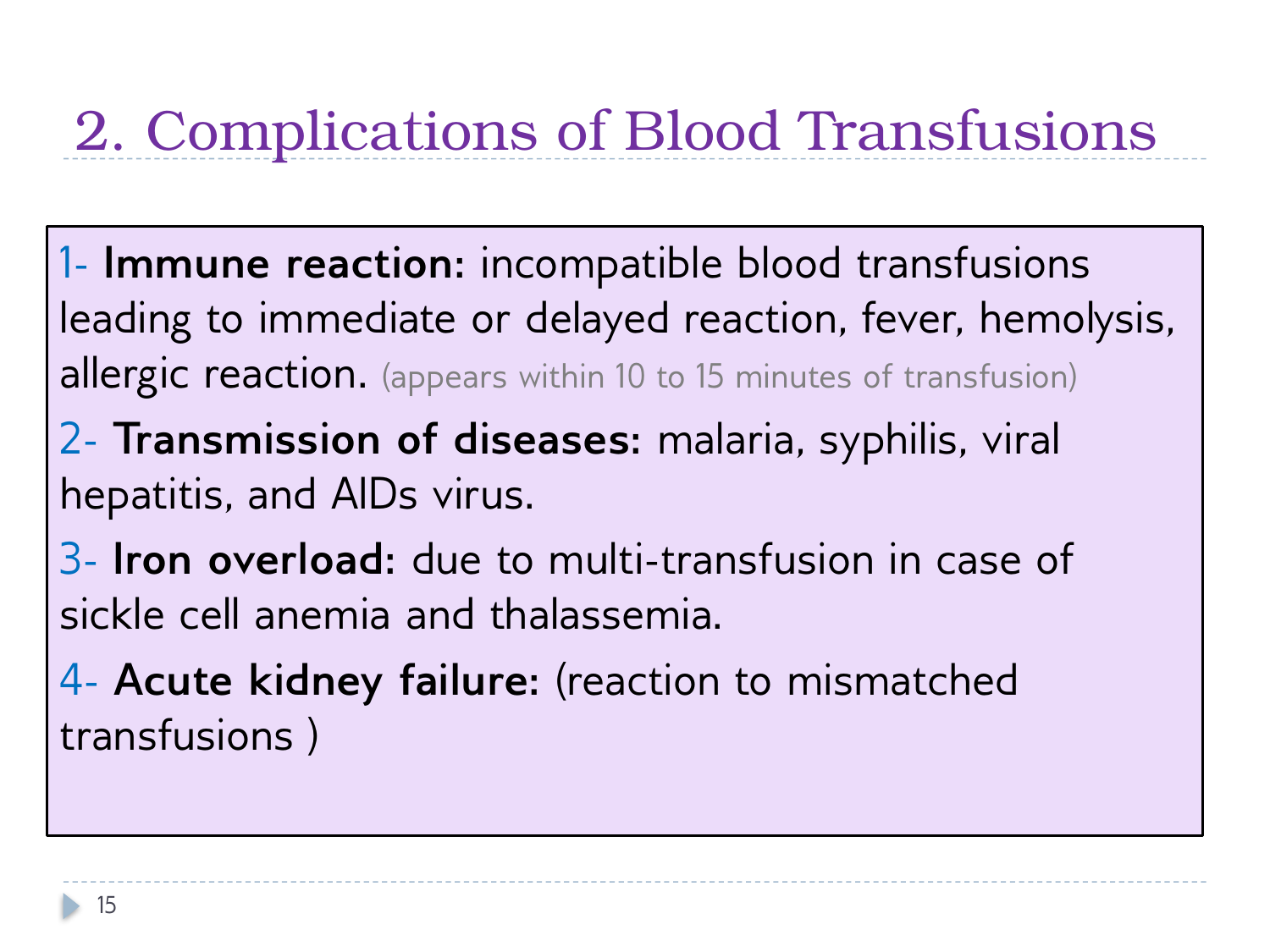

# 2. Complications of Blood Transfusions

1- Immune reaction: incompatible blood transfusions leading to immediate or delayed reaction, fever, hemolysis, allergic reaction. (appears within 10 to 15 minutes of transfusion)
2- Transmission of diseases: malaria, syphilis, viral hepatitis, and AIDs virus.
3- Iron overload: due to multi-transfusion in case of sickle cell anemia and thalassemia.
4- Acute kidney failure: (reaction to mismatched transfusions )
15